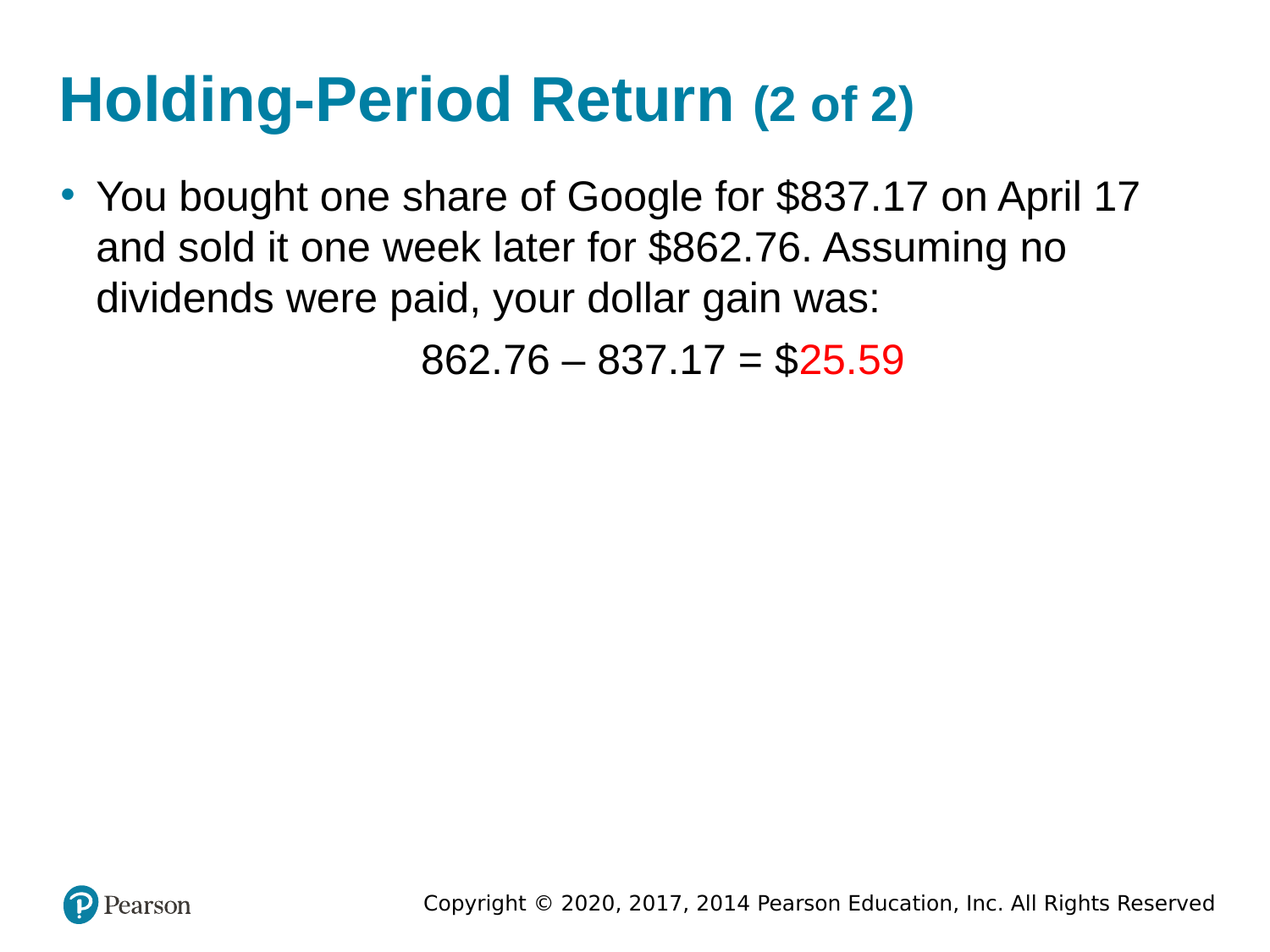

# Holding-Period Return (2 of 2)
You bought one share of Google for $837.17 on April 17 and sold it one week later for $862.76. Assuming no dividends were paid, your dollar gain was:
862.76 – 837.17 = $25.59